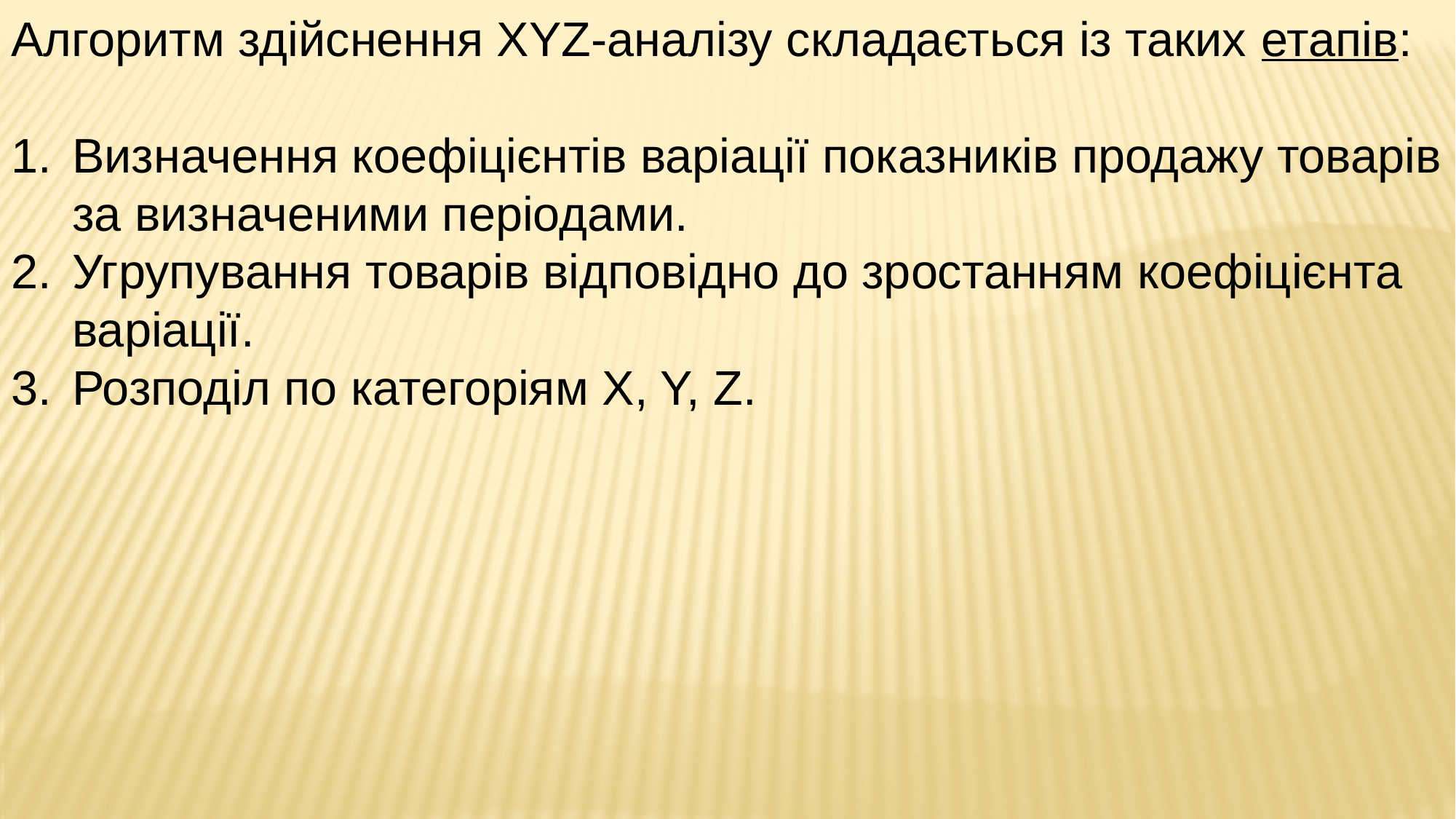

Алгоритм здійснення ХYZ-аналізу складається із таких етапів:

Визначення коефіцієнтів варіації показників продажу товарів за визначеними періодами.
Угрупування товарів відповідно до зростанням коефіцієнта варіації.
Розподіл по категоріям X, Y, Z.